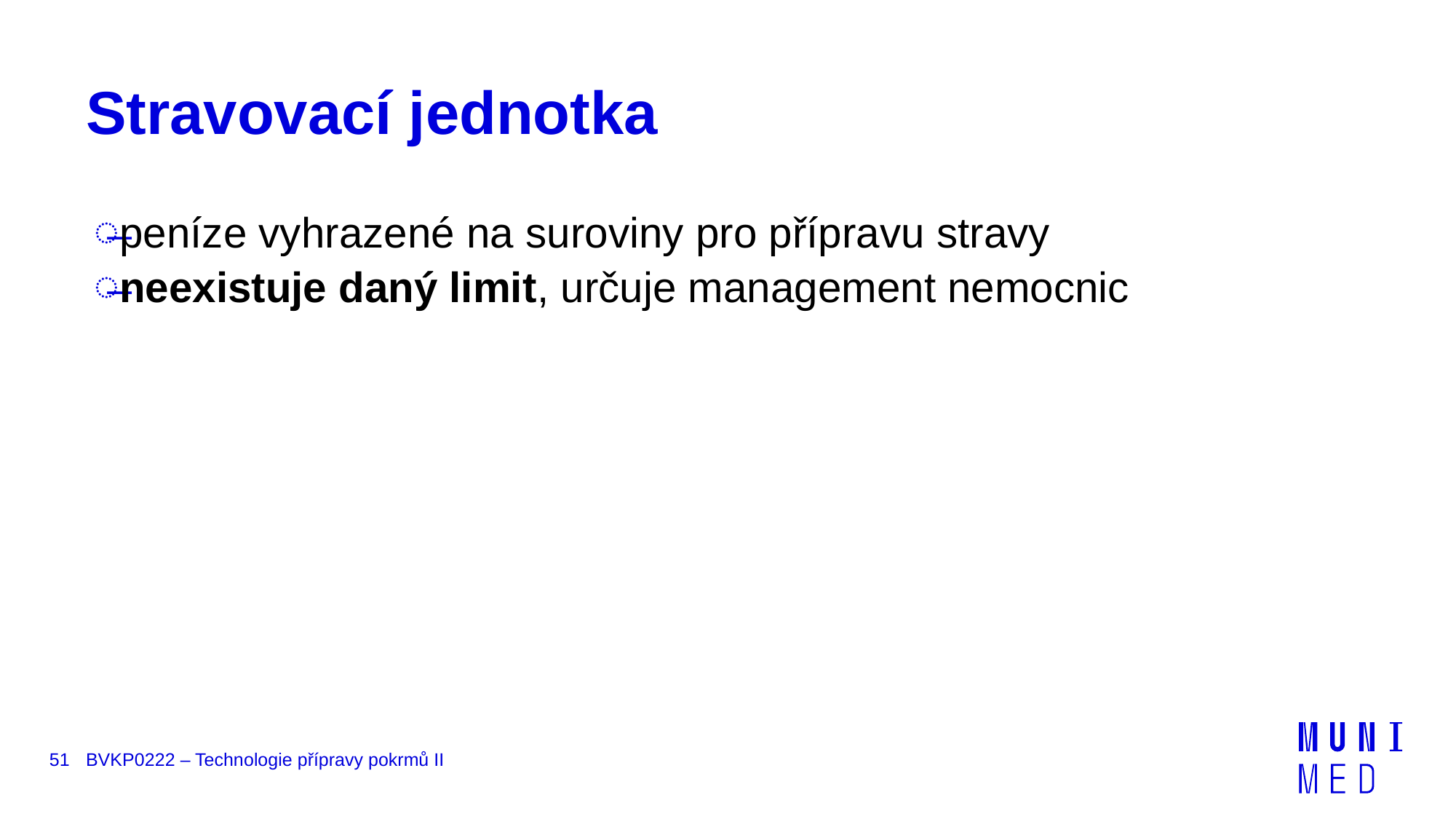

# Stravovací jednotka
peníze vyhrazené na suroviny pro přípravu stravy
neexistuje daný limit, určuje management nemocnic
51
BVKP0222 – Technologie přípravy pokrmů II